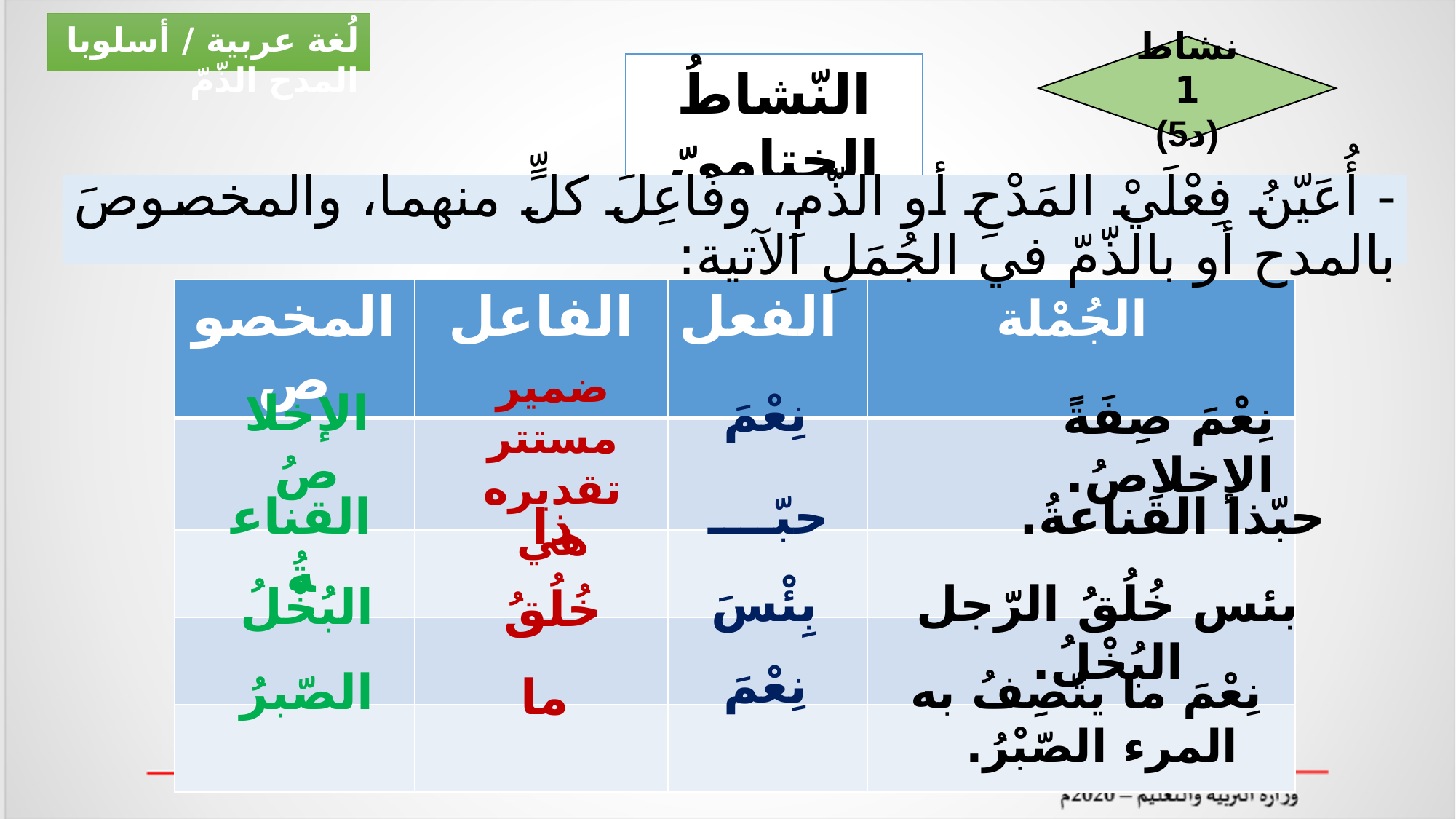

لُغة عربية / أسلوبا المدح الذّمّ
نشاط1
(5د)
النّشاطُ الختاميّ
# - أُعَيّنُ فِعْلَيْ المَدْحِ أو الذّمِ، وفَاعِلَ كلٍّ منهما، والمخصوصَ بالمدح أو بالذّمّ في الجُمَلِ الآتية:
| المخصوص | الفاعل | الفعل | الجُمْلة |
| --- | --- | --- | --- |
|  |  |  |  |
|  |  |  |  |
|  |  |  |  |
|  |  |  |  |
ضمير مستتر تقديره هي
الإخلاصُ
نِعْمَ
نِعْمَ صِفَةً الإخلاصُ.
حبّذا القَناعةُ.
القناعةُ
حبّــــ
ذا
بئس خُلُقُ الرّجل البُخْلُ.
بِئْسَ
البُخْلُ
خُلُقُ
نِعْمَ
الصّبرُ
نِعْمَ ما يتّصِفُ به المرء الصّبْرُ.
ما